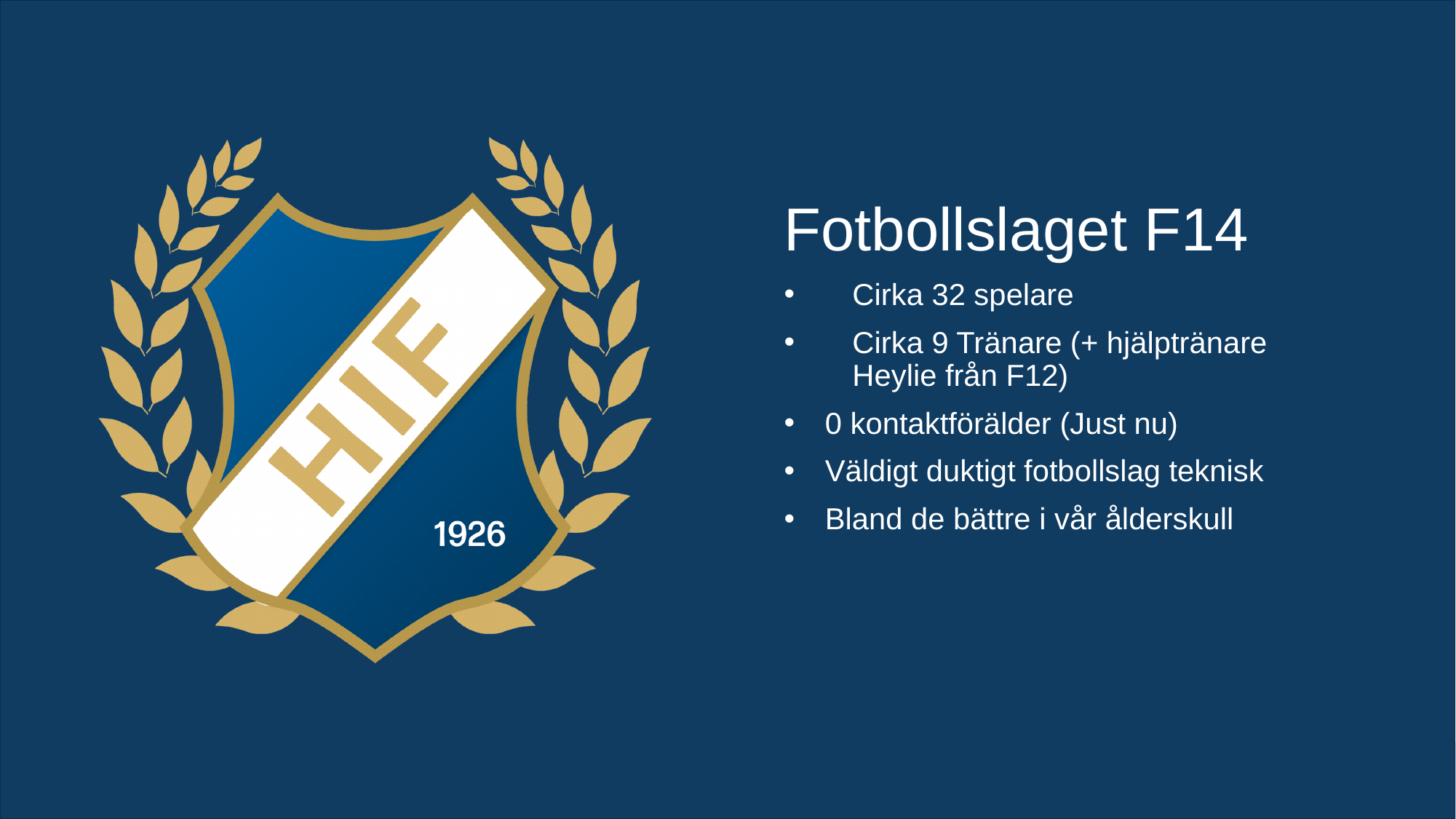

Fotbollslaget F14
Cirka 32 spelare
Cirka 9 Tränare (+ hjälptränare Heylie från F12)
0 kontaktförälder (Just nu)
Väldigt duktigt fotbollslag teknisk
Bland de bättre i vår ålderskull